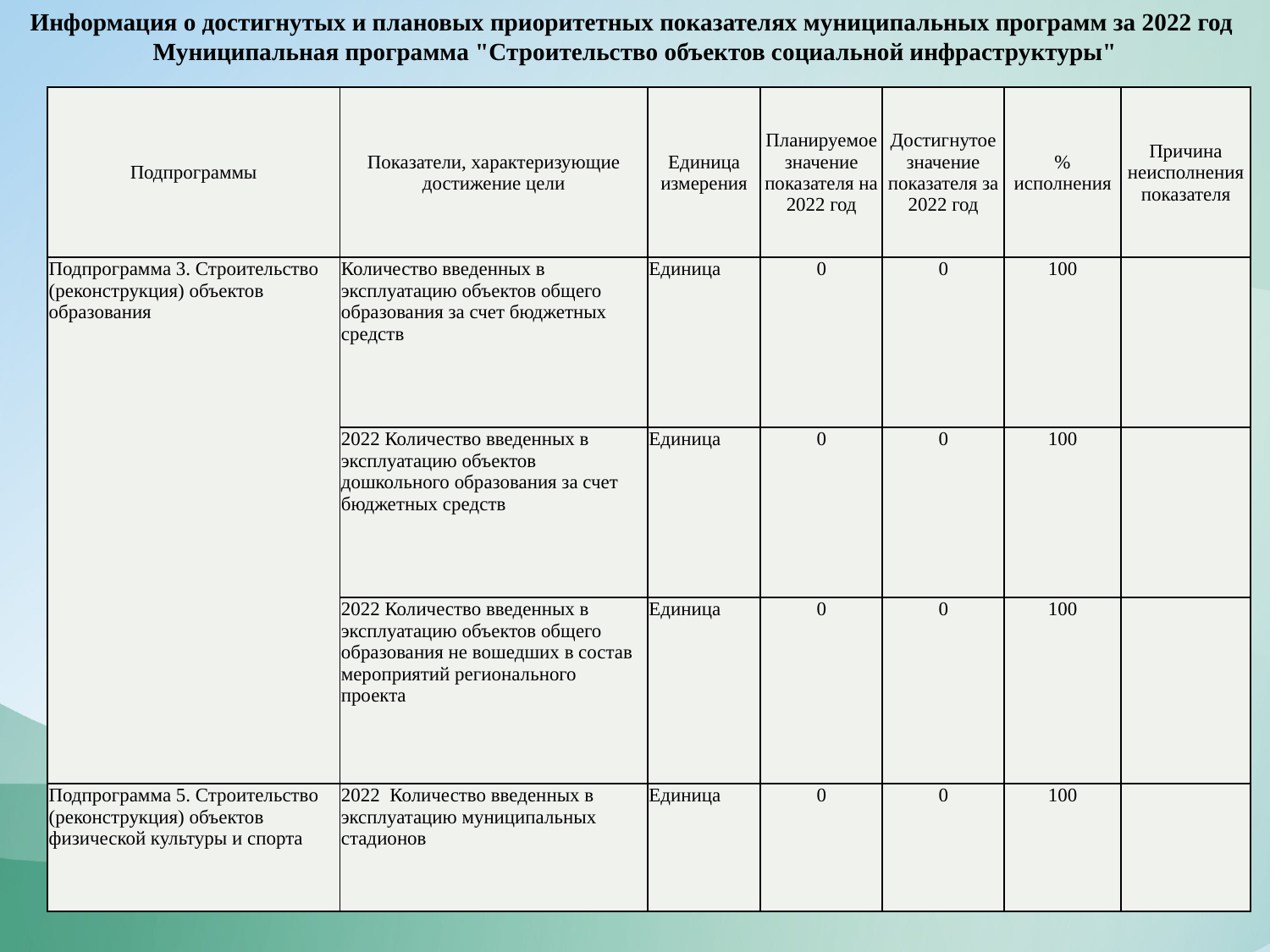

Информация о достигнутых и плановых приоритетных показателях муниципальных программ за 2022 год
Муниципальная программа "Строительство объектов социальной инфраструктуры"
| Подпрограммы | Показатели, характеризующие достижение цели | Единица измерения | Планируемое значение показателя на 2022 год | Достигнутое значение показателя за 2022 год | % исполнения | Причина неисполнения показателя |
| --- | --- | --- | --- | --- | --- | --- |
| Подпрограмма 3. Строительство (реконструкция) объектов образования | Количество введенных в эксплуатацию объектов общего образования за счет бюджетных средств | Единица | 0 | 0 | 100 |  |
|  | 2022 Количество введенных в эксплуатацию объектов дошкольного образования за счет бюджетных средств | Единица | 0 | 0 | 100 |  |
|  | 2022 Количество введенных в эксплуатацию объектов общего образования не вошедших в состав мероприятий регионального проекта | Единица | 0 | 0 | 100 |  |
| Подпрограмма 5. Строительство (реконструкция) объектов физической культуры и спорта | 2022 Количество введенных в эксплуатацию муниципальных стадионов | Единица | 0 | 0 | 100 |  |